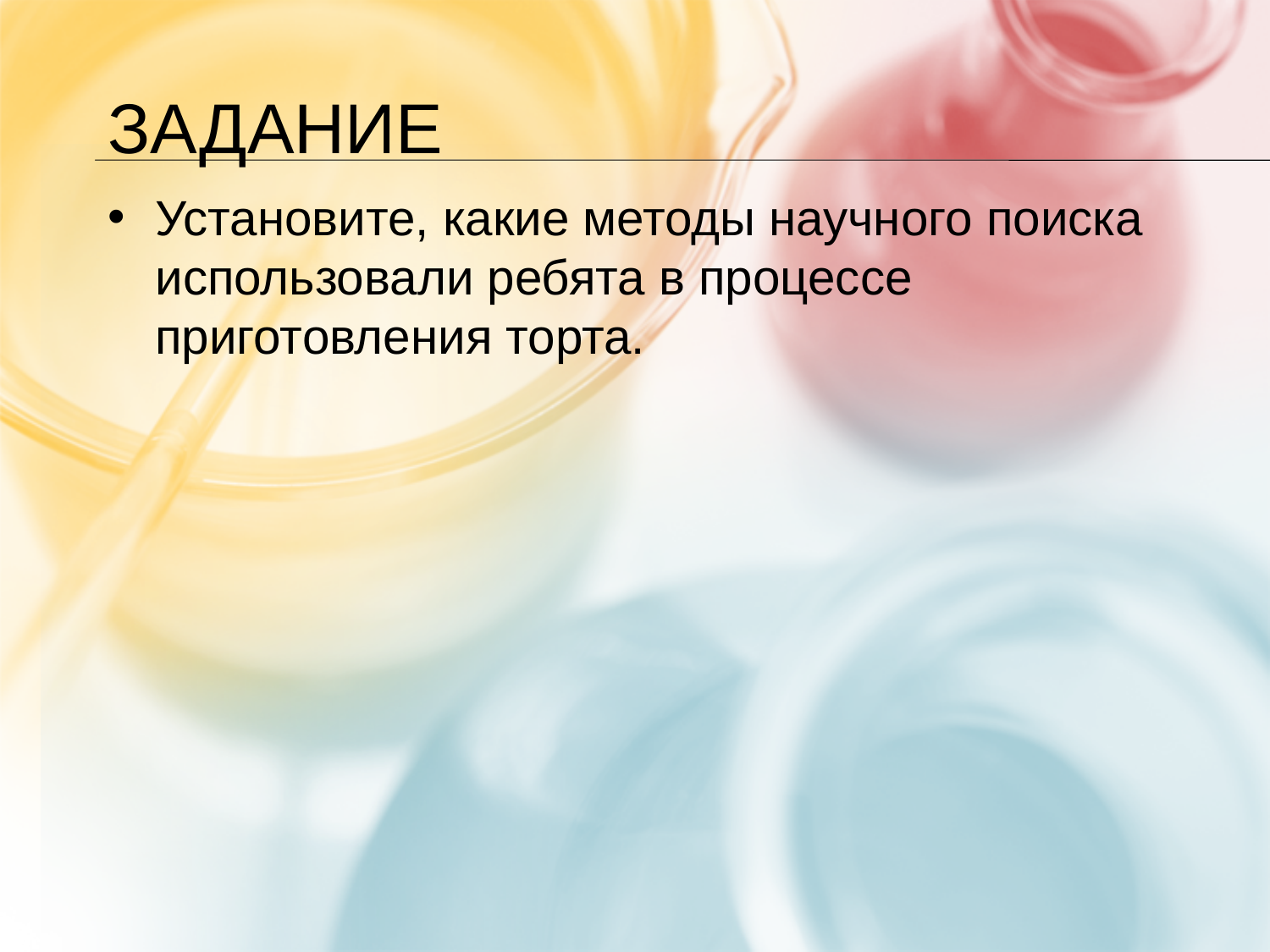

# задание
Установите, какие методы научного поиска использовали ребята в процессе приготовления торта.